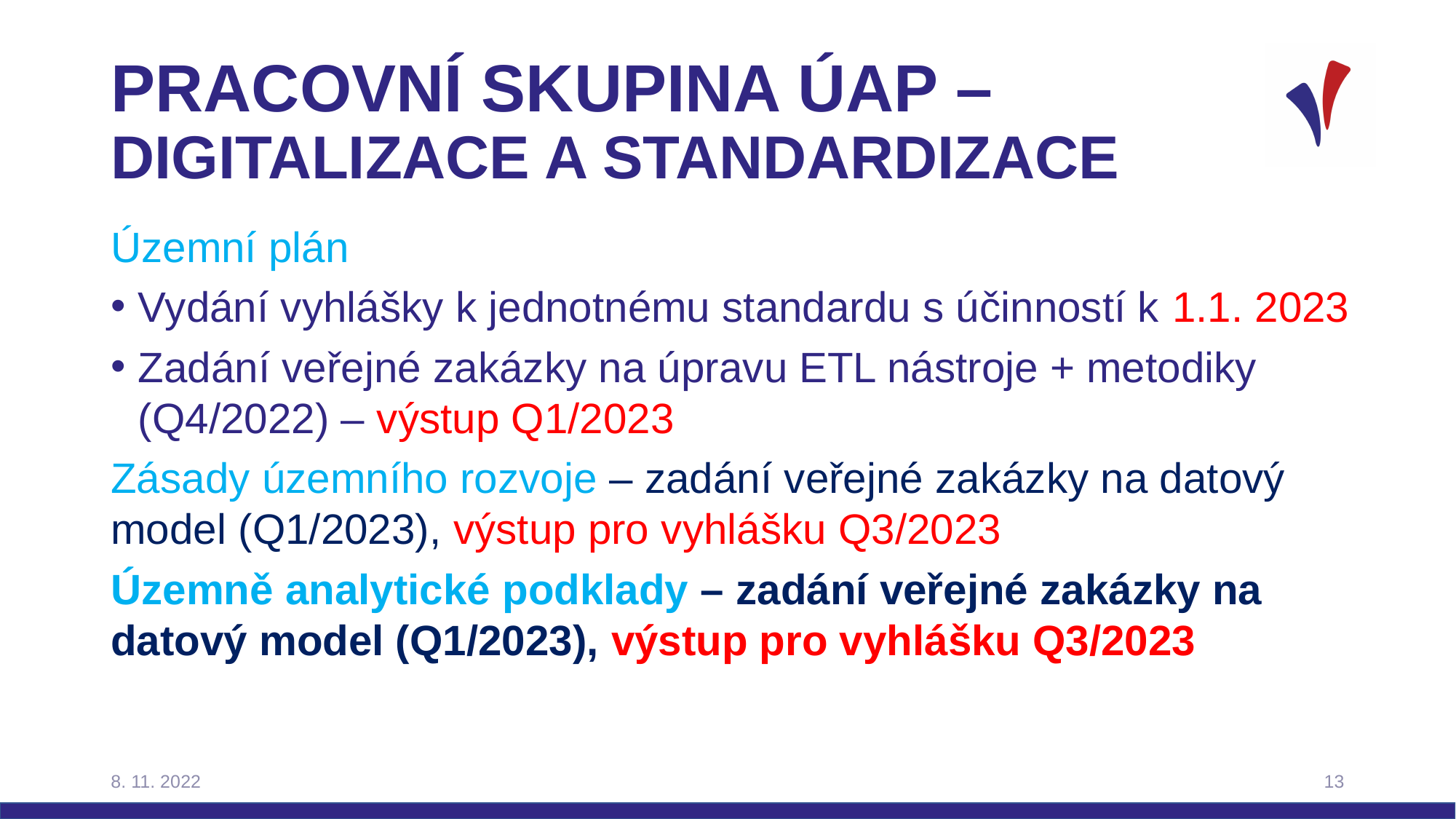

# Pracovní skupina ÚAP – Digitalizace a standardizace
Územní plán
Vydání vyhlášky k jednotnému standardu s účinností k 1.1. 2023
Zadání veřejné zakázky na úpravu ETL nástroje + metodiky (Q4/2022) – výstup Q1/2023
Zásady územního rozvoje – zadání veřejné zakázky na datový model (Q1/2023), výstup pro vyhlášku Q3/2023
Územně analytické podklady – zadání veřejné zakázky na datový model (Q1/2023), výstup pro vyhlášku Q3/2023
8. 11. 2022
13